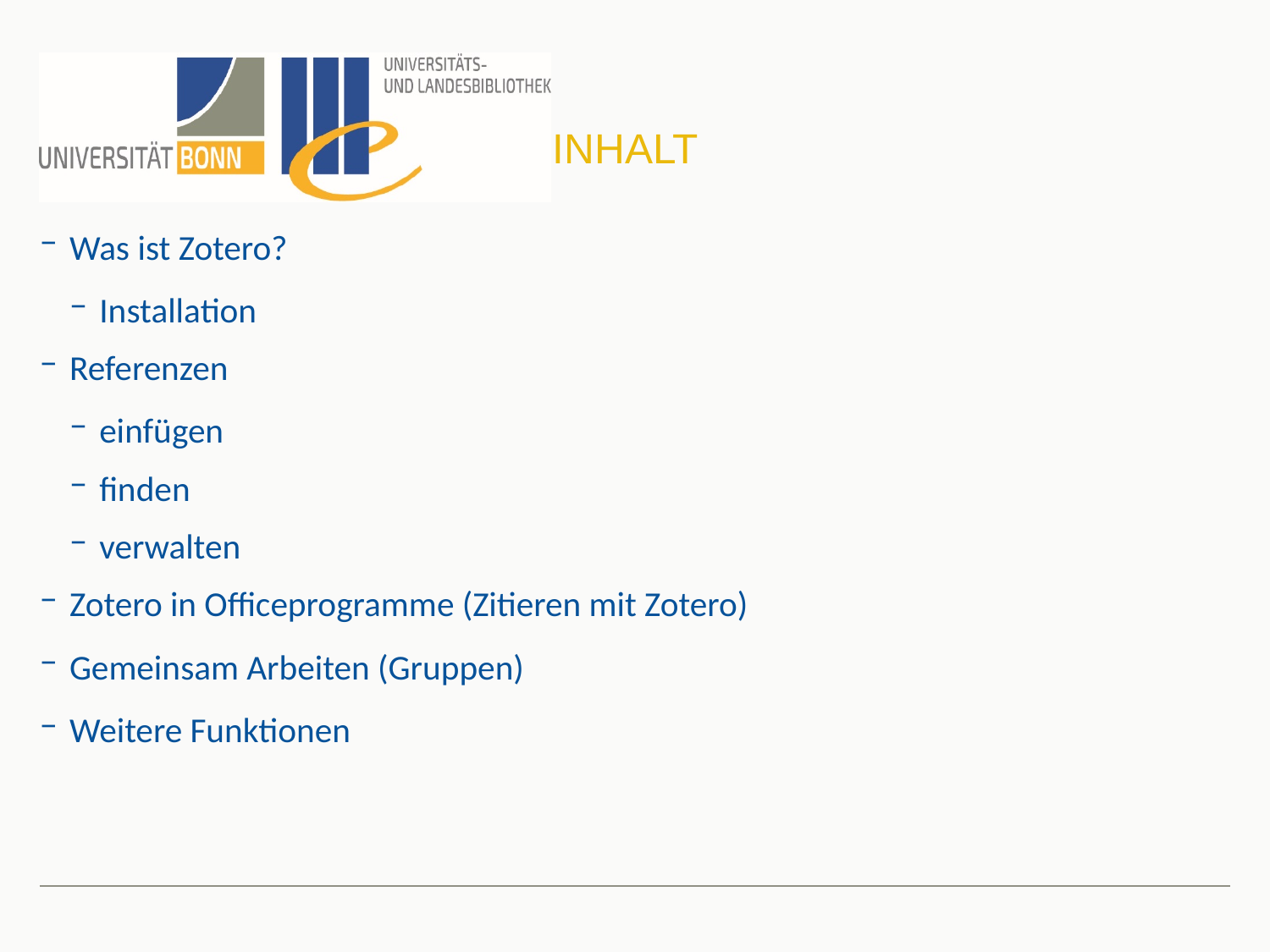

# Inhalt
Was ist Zotero?
Installation
Referenzen
einfügen
finden
verwalten
Zotero in Officeprogramme (Zitieren mit Zotero)
Gemeinsam Arbeiten (Gruppen)
Weitere Funktionen